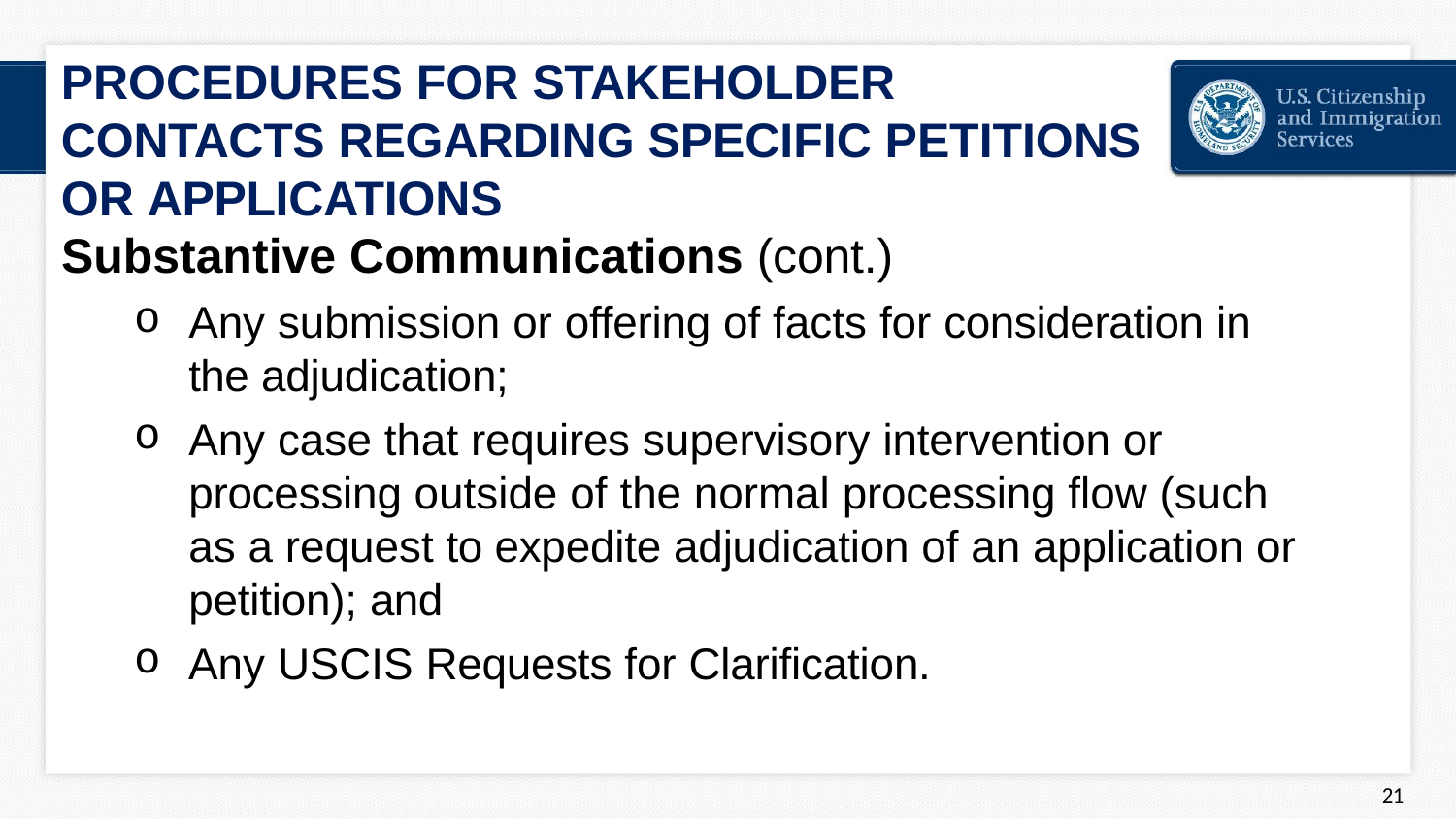

# PROCEDURES FOR STAKEHOLDER CONTACTS REGARDING SPECIFIC PETITIONS OR APPLICATIONS
Substantive Communications (cont.)
Any submission or offering of facts for consideration in the adjudication;
Any case that requires supervisory intervention or processing outside of the normal processing flow (such as a request to expedite adjudication of an application or petition); and
Any USCIS Requests for Clarification.
21